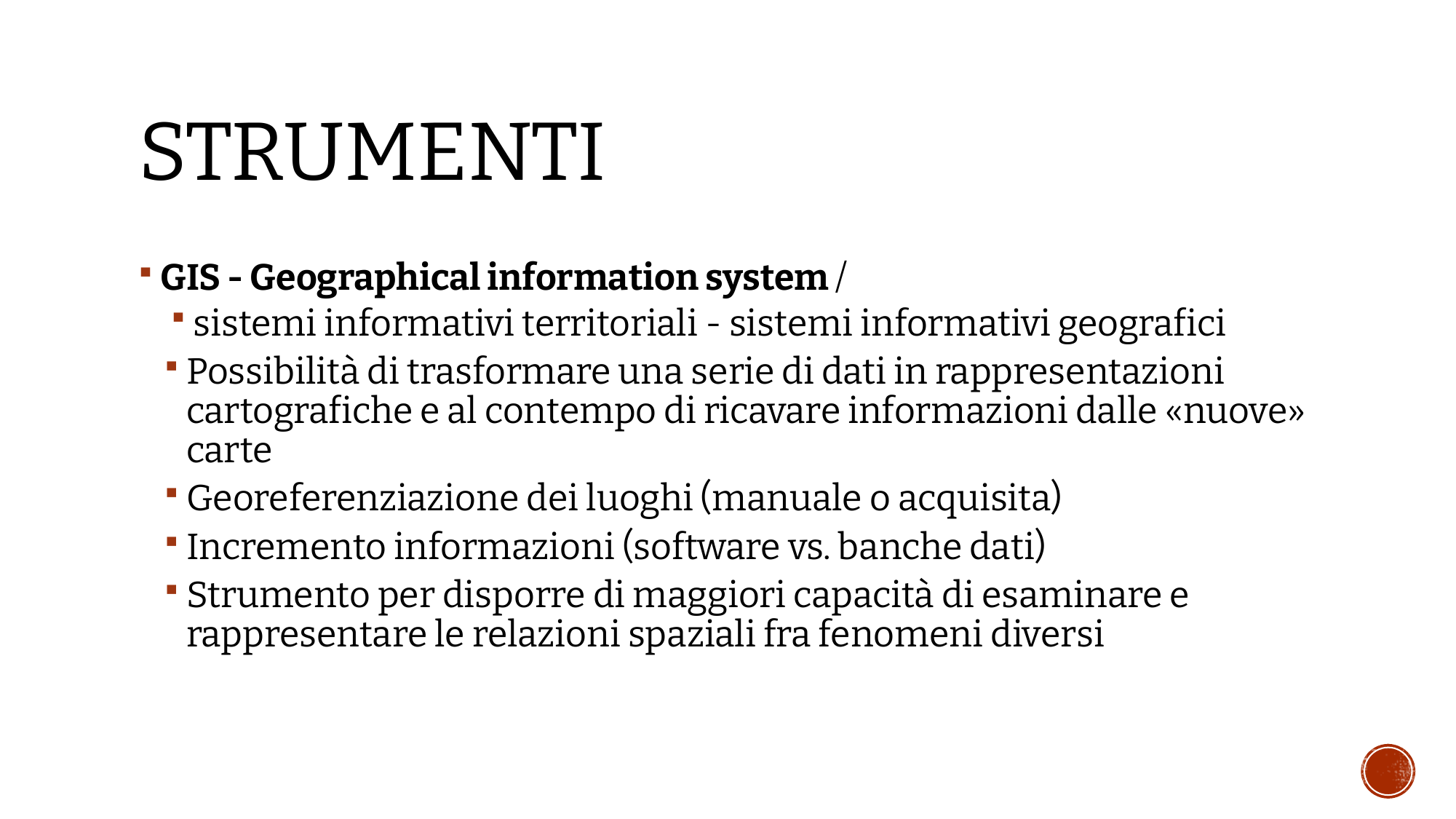

# strumenti
GIS - Geographical information system /
sistemi informativi territoriali - sistemi informativi geografici
Possibilità di trasformare una serie di dati in rappresentazioni cartografiche e al contempo di ricavare informazioni dalle «nuove» carte
Georeferenziazione dei luoghi (manuale o acquisita)
Incremento informazioni (software vs. banche dati)
Strumento per disporre di maggiori capacità di esaminare e rappresentare le relazioni spaziali fra fenomeni diversi